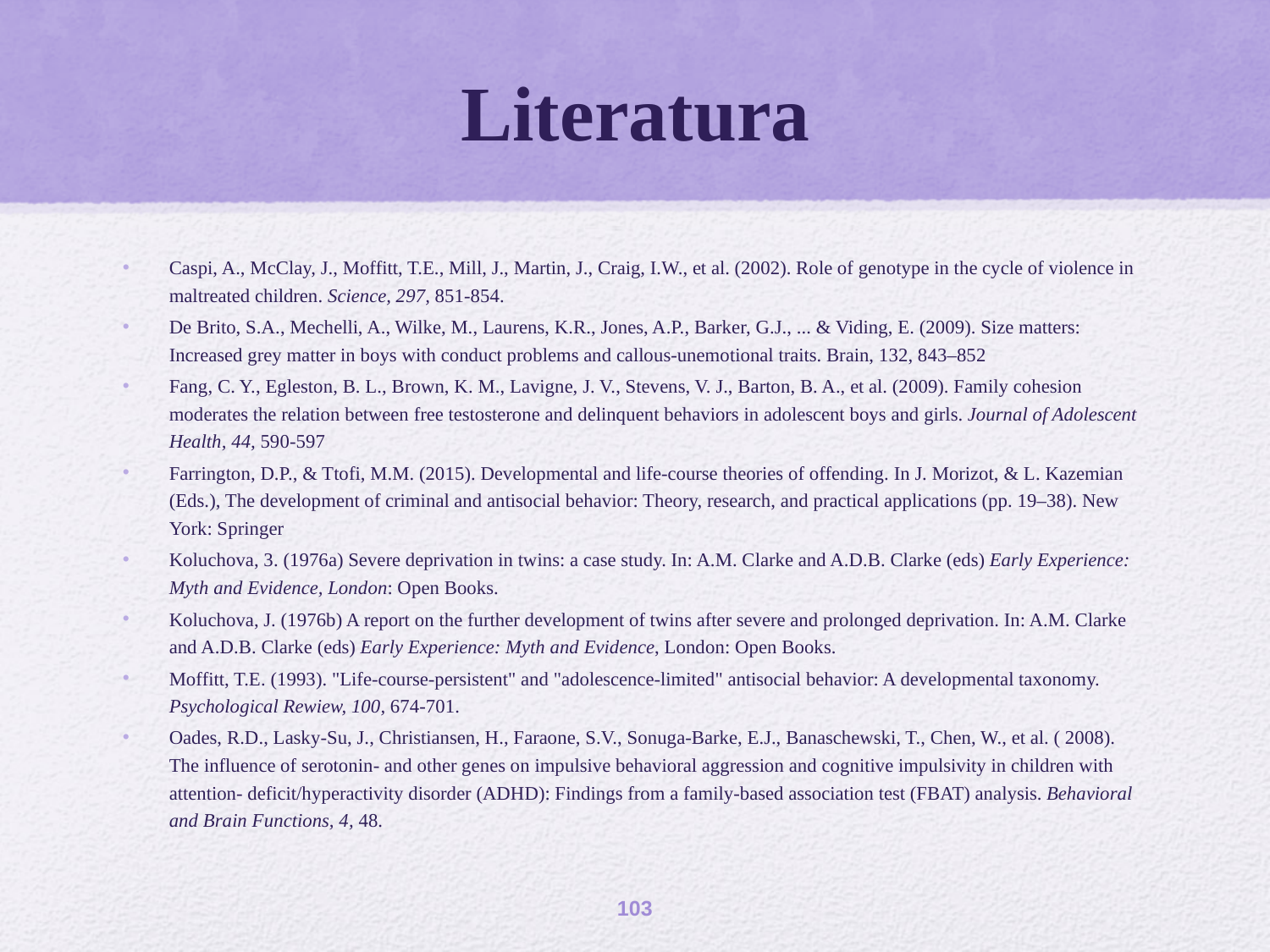

# Literatura
Caspi, A., McClay, J., Moffitt, T.E., Mill, J., Martin, J., Craig, I.W., et al. (2002). Role of genotype in the cycle of violence in maltreated children. Science, 297, 851-854.
De Brito, S.A., Mechelli, A., Wilke, M., Laurens, K.R., Jones, A.P., Barker, G.J., ... & Viding, E. (2009). Size matters: Increased grey matter in boys with conduct problems and callous-unemotional traits. Brain, 132, 843–852
Fang, C. Y., Egleston, B. L., Brown, K. M., Lavigne, J. V., Stevens, V. J., Barton, B. A., et al. (2009). Family cohesion moderates the relation between free testosterone and delinquent behaviors in adolescent boys and girls. Journal of Adolescent Health, 44, 590-597
Farrington, D.P., & Ttofi, M.M. (2015). Developmental and life-course theories of offending. In J. Morizot, & L. Kazemian (Eds.), The development of criminal and antisocial behavior: Theory, research, and practical applications (pp. 19–38). New York: Springer
Koluchova, 3. (1976a) Severe deprivation in twins: a case study. In: A.M. Clarke and A.D.B. Clarke (eds) Early Experience: Myth and Evidence, London: Open Books.
Koluchova, J. (1976b) A report on the further development of twins after severe and prolonged deprivation. In: A.M. Clarke and A.D.B. Clarke (eds) Early Experience: Myth and Evidence, London: Open Books.
Moffitt, T.E. (1993). "Life-course-persistent" and "adolescence-limited" antisocial behavior: A developmental taxonomy. Psychological Rewiew, 100, 674-701.
Oades, R.D., Lasky-Su, J., Christiansen, H., Faraone, S.V., Sonuga-Barke, E.J., Banaschewski, T., Chen, W., et al. ( 2008). The influence of serotonin- and other genes on impulsive behavioral aggression and cognitive impulsivity in children with attention- deficit/hyperactivity disorder (ADHD): Findings from a family-based association test (FBAT) analysis. Behavioral and Brain Functions, 4, 48.

103